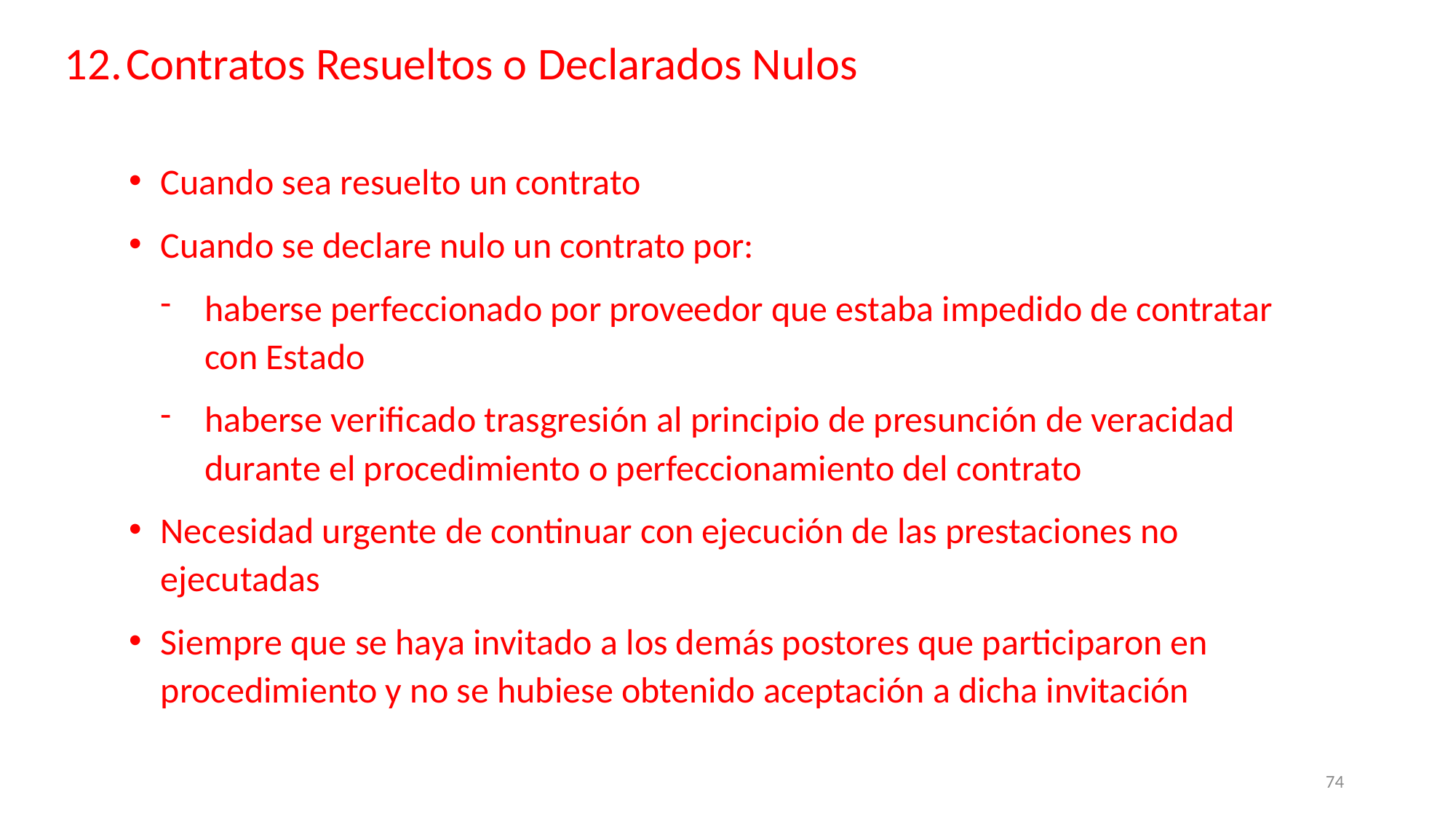

Contratos Resueltos o Declarados Nulos
Cuando sea resuelto un contrato
Cuando se declare nulo un contrato por:
haberse perfeccionado por proveedor que estaba impedido de contratar con Estado
haberse verificado trasgresión al principio de presunción de veracidad durante el procedimiento o perfeccionamiento del contrato
Necesidad urgente de continuar con ejecución de las prestaciones no ejecutadas
Siempre que se haya invitado a los demás postores que participaron en procedimiento y no se hubiese obtenido aceptación a dicha invitación

74